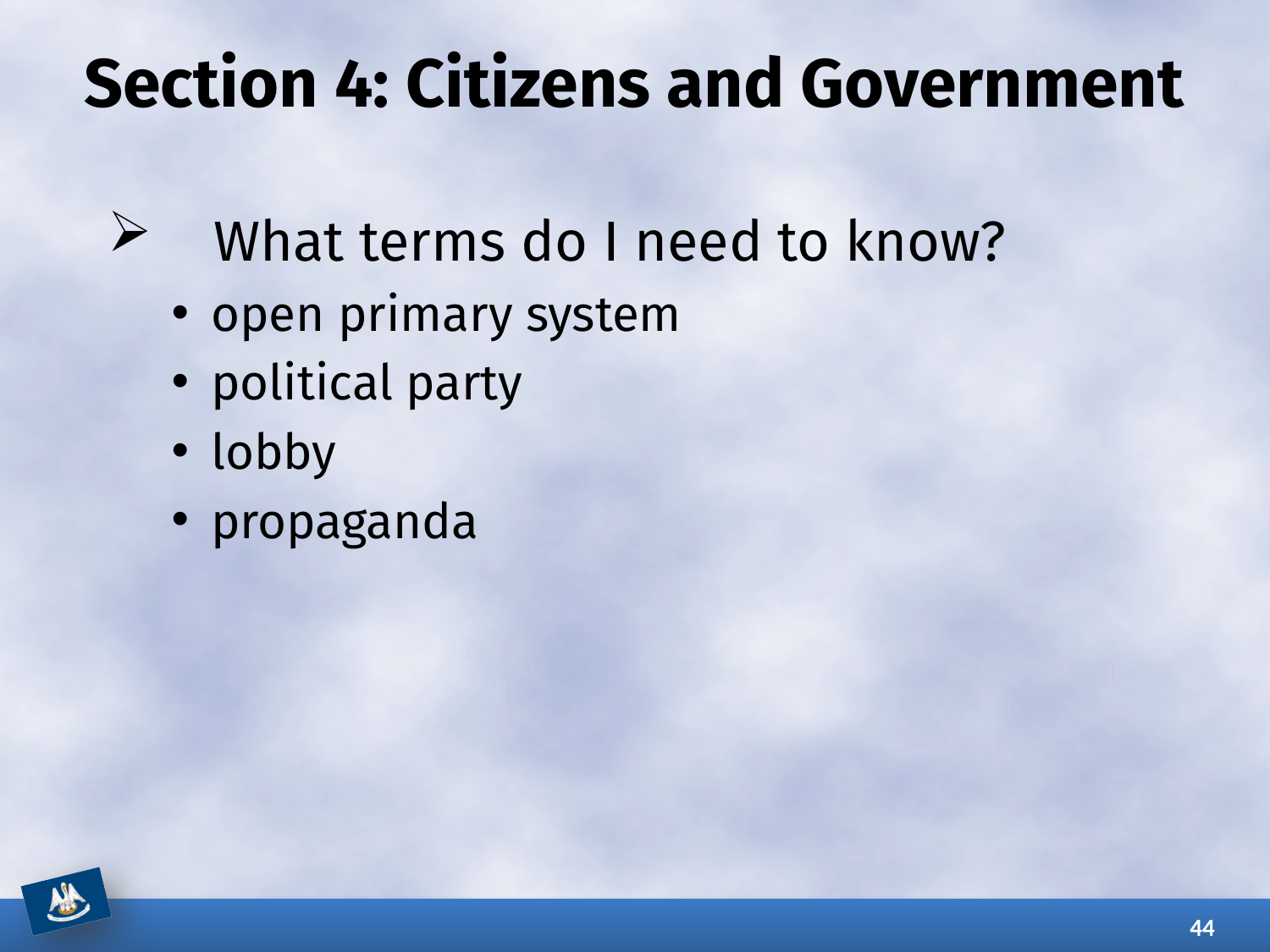

# Section 4: Citizens and Government
What terms do I need to know?
open primary system
political party
lobby
propaganda

44